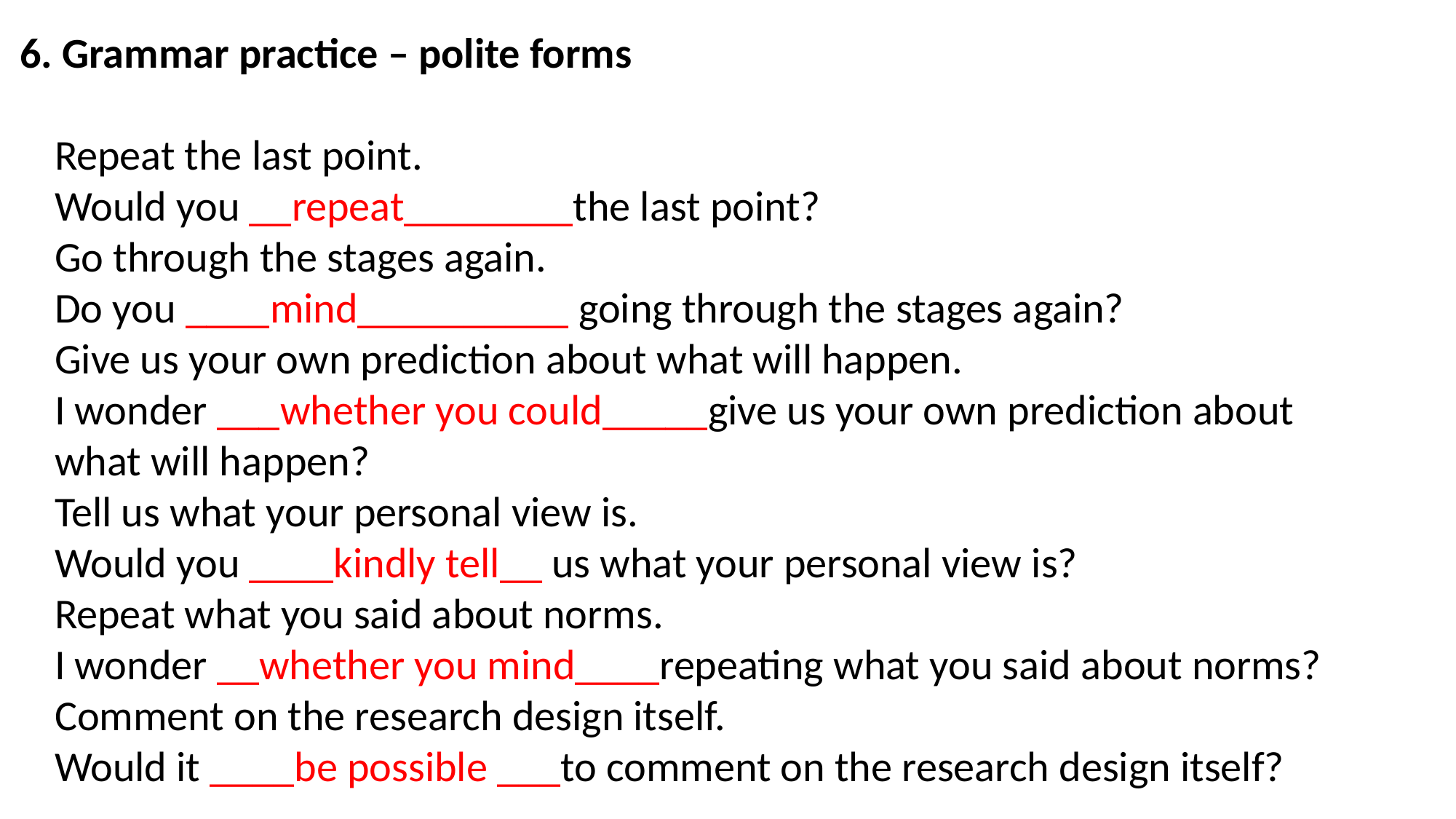

# 6. Grammar practice – polite forms
Repeat the last point.
Would you __repeat________the last point?
Go through the stages again.
Do you ____mind__________ going through the stages again?
Give us your own prediction about what will happen.
I wonder ___whether you could_____give us your own prediction about what will happen?
Tell us what your personal view is.
Would you ____kindly tell__ us what your personal view is?
Repeat what you said about norms.
I wonder __whether you mind____repeating what you said about norms?
Comment on the research design itself.
Would it ____be possible ___to comment on the research design itself?